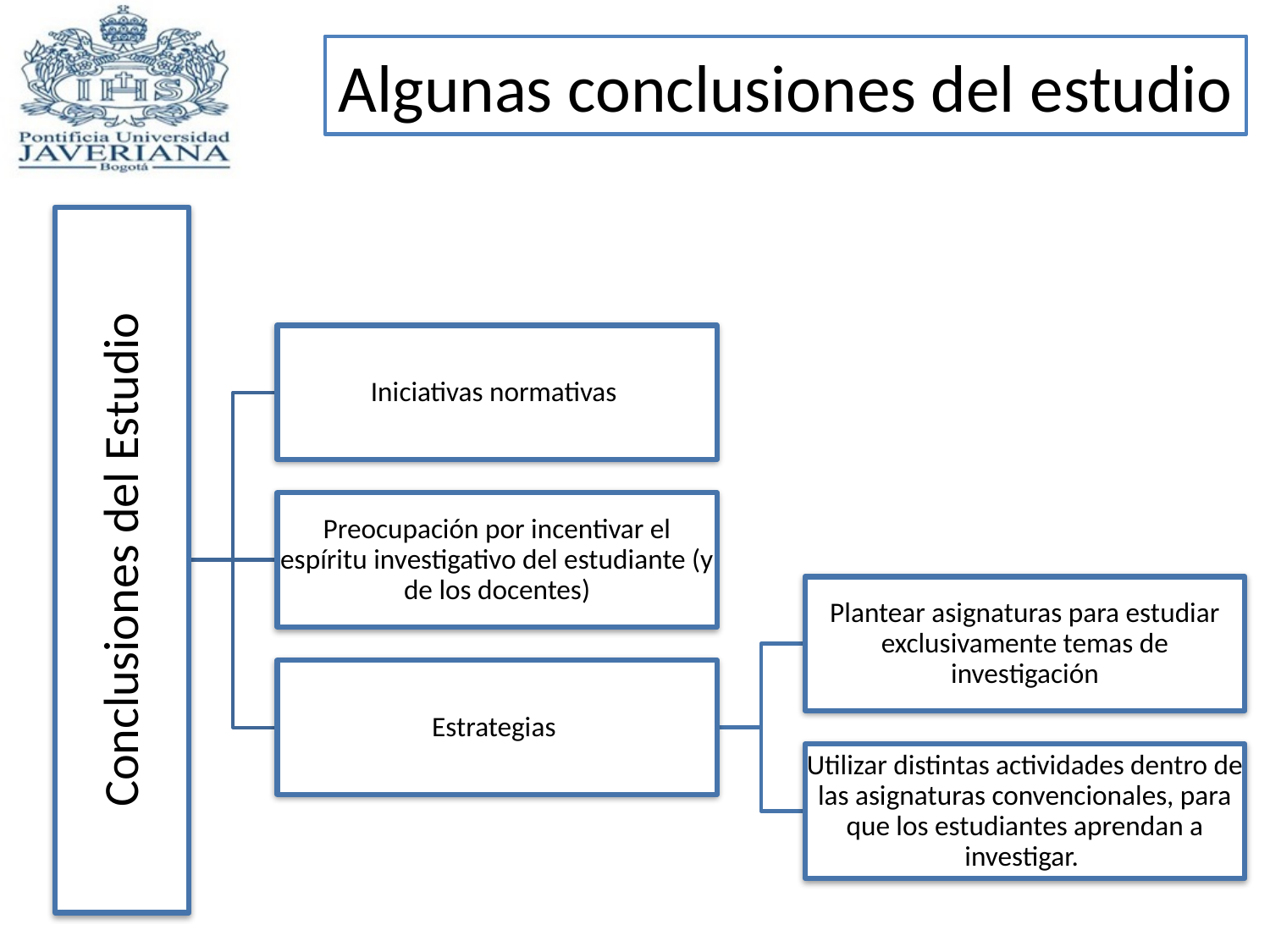

# Algunas conclusiones del estudio

Conclusiones del Estudio
Iniciativas normativas
Preocupación por incentivar el espíritu investigativo del estudiante (y de los docentes)
Estrategias
Plantear asignaturas para estudiar exclusivamente temas de investigación
Utilizar distintas actividades dentro de las asignaturas convencionales, para que los estudiantes aprendan a investigar.